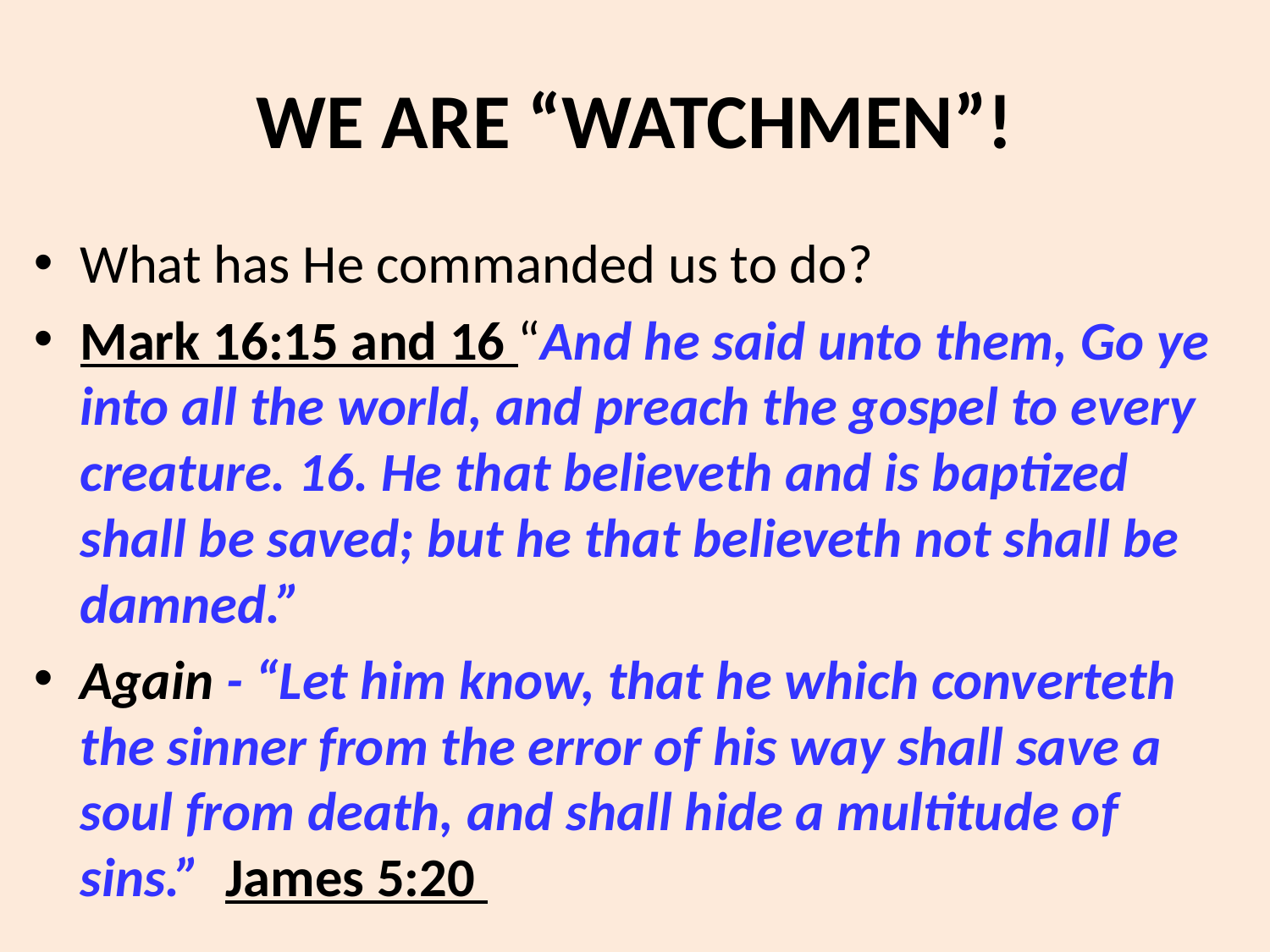

# WE ARE “WATCHMEN”!
What has He commanded us to do?
Mark 16:15 and 16 “And he said unto them, Go ye into all the world, and preach the gospel to every creature. 16. He that believeth and is baptized shall be saved; but he that believeth not shall be damned.”
Again - “Let him know, that he which converteth the sinner from the error of his way shall save a soul from death, and shall hide a multitude of sins.”  James 5:20